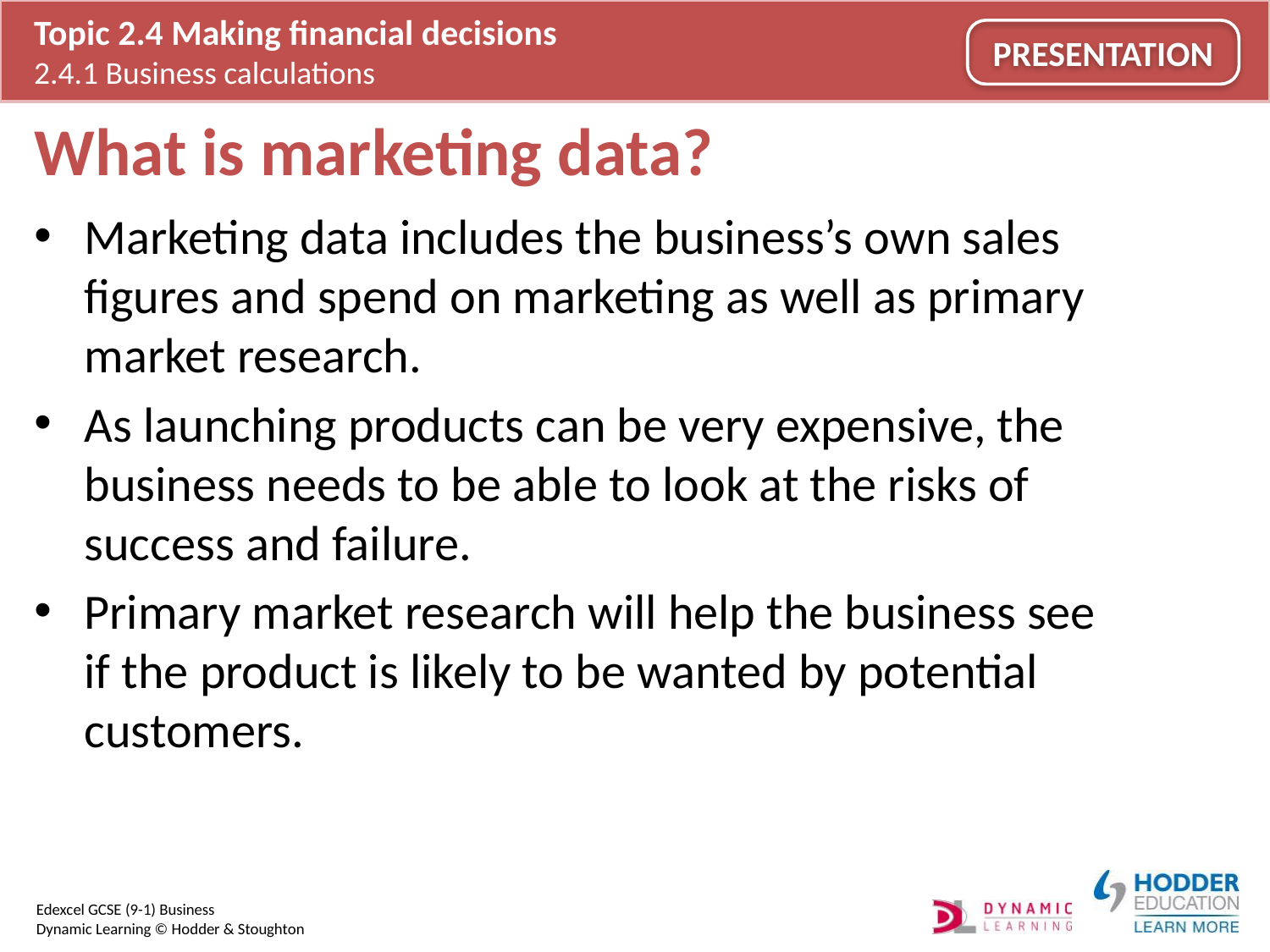

# What is marketing data?
Marketing data includes the business’s own sales figures and spend on marketing as well as primary market research.
As launching products can be very expensive, the business needs to be able to look at the risks of success and failure.
Primary market research will help the business see if the product is likely to be wanted by potential customers.